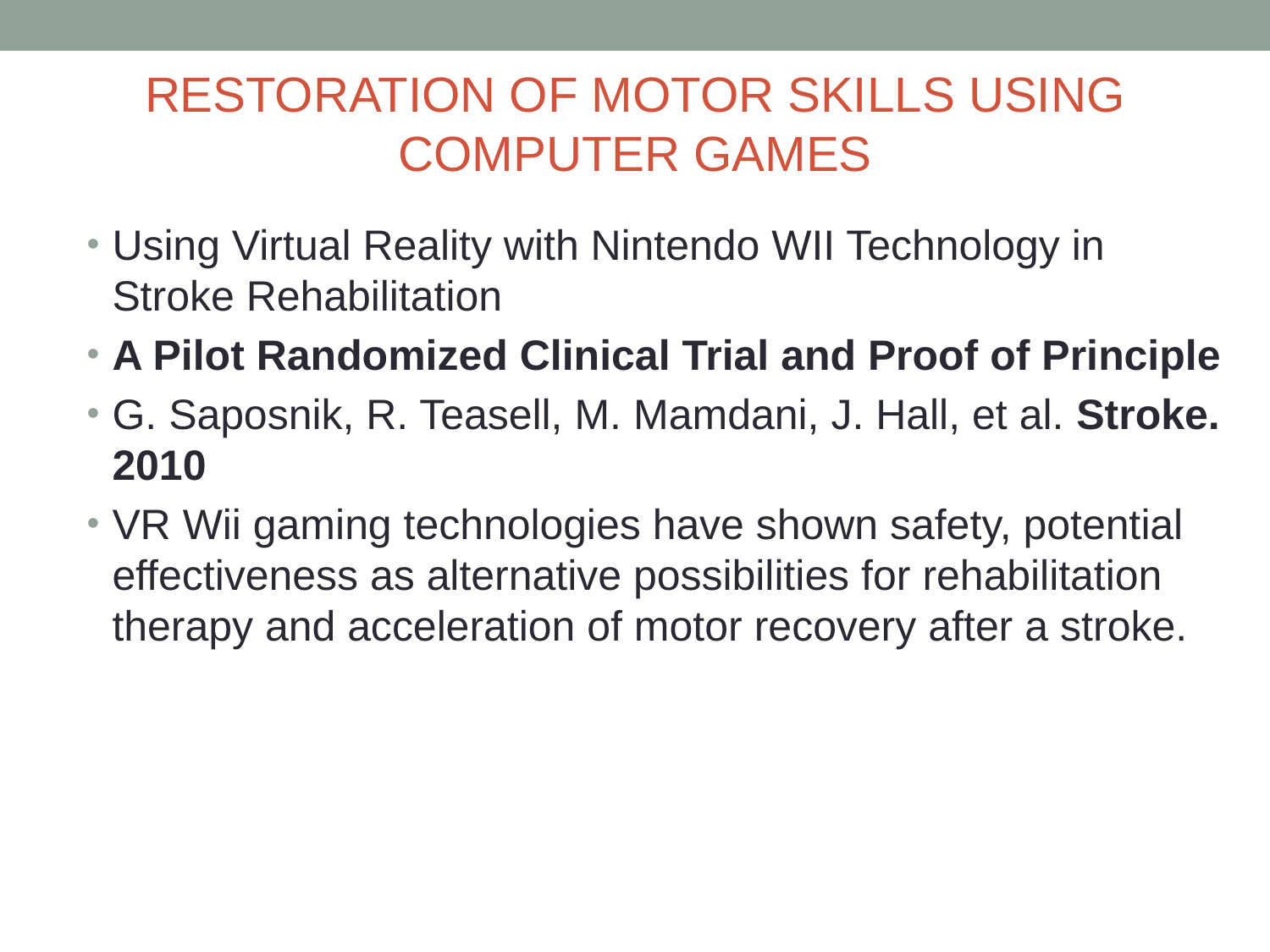

RESTORATION OF MOTOR SKILLS USING COMPUTER GAMES
Using Virtual Reality with Nintendo WII Technology in Stroke Rehabilitation
A Pilot Randomized Clinical Trial and Proof of Principle
G. Saposnik, R. Teasell, M. Mamdani, J. Hall, et al. Stroke. 2010
VR Wii gaming technologies have shown safety, potential effectiveness as alternative possibilities for rehabilitation therapy and acceleration of motor recovery after a stroke.